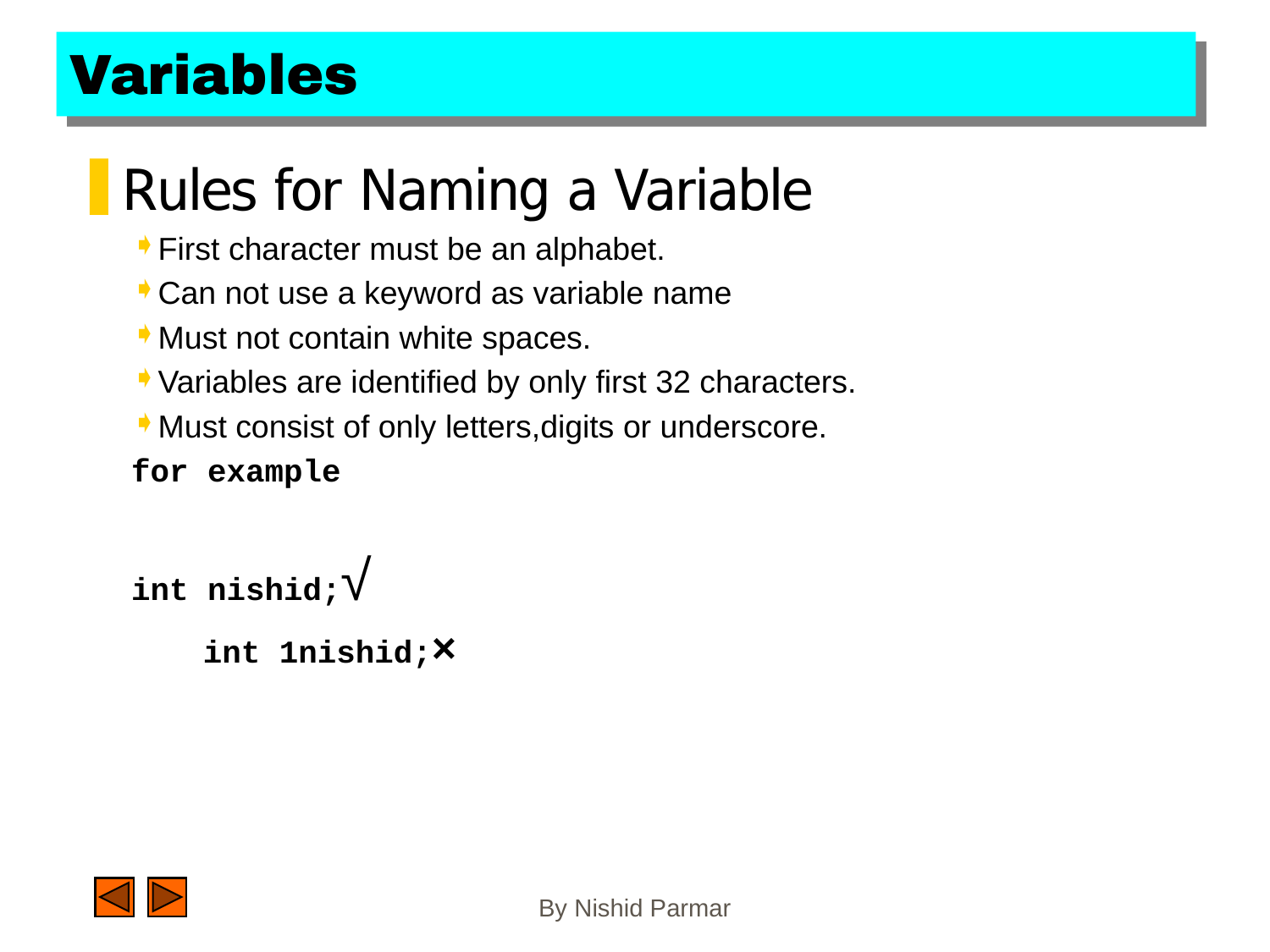

# Variables
Rules for Naming a Variable
First character must be an alphabet.
Can not use a keyword as variable name
Must not contain white spaces.
Variables are identified by only first 32 characters.
Must consist of only letters,digits or underscore.
for example

int nishid;√
	int 1nishid;×

By Nishid Parmar
8